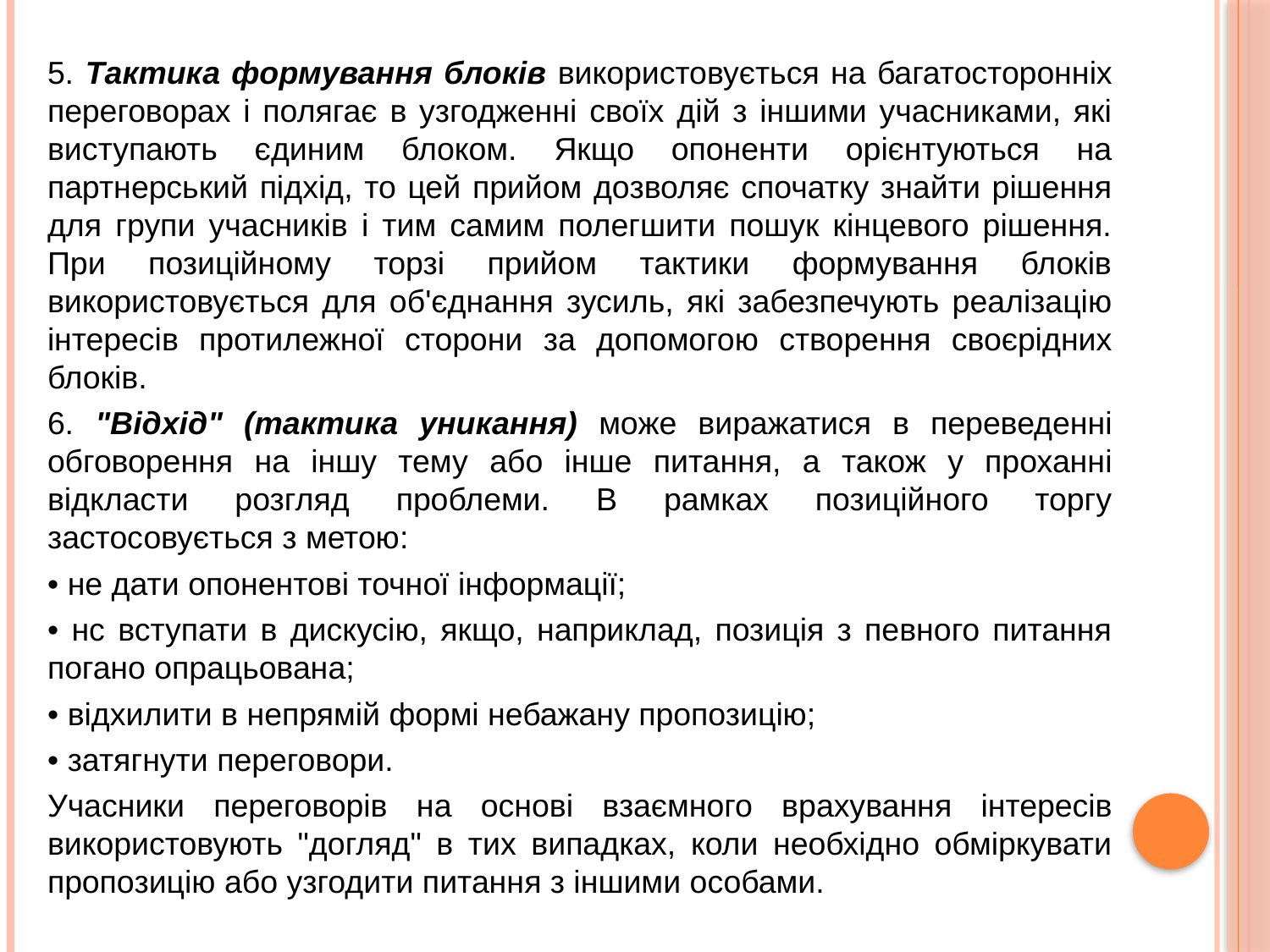

5. Тактика формування блоків використовується на багатосторонніх переговорах і полягає в узгодженні своїх дій з іншими учасниками, які виступають єдиним блоком. Якщо опоненти орієнтуються на партнерський підхід, то цей прийом дозволяє спочатку знайти рішення для групи учасників і тим самим полегшити пошук кінцевого рішення. При позиційному торзі прийом тактики формування блоків використовується для об'єднання зусиль, які забезпечують реалізацію інтересів протилежної сторони за допомогою створення своєрідних блоків.
6. "Відхід" (тактика уникання) може виражатися в переведенні обговорення на іншу тему або інше питання, а також у проханні відкласти розгляд проблеми. В рамках позиційного торгу застосовується з метою:
• не дати опонентові точної інформації;
• нс вступати в дискусію, якщо, наприклад, позиція з певного питання погано опрацьована;
• відхилити в непрямій формі небажану пропозицію;
• затягнути переговори.
Учасники переговорів на основі взаємного врахування інтересів використовують "догляд" в тих випадках, коли необхідно обміркувати пропозицію або узгодити питання з іншими особами.